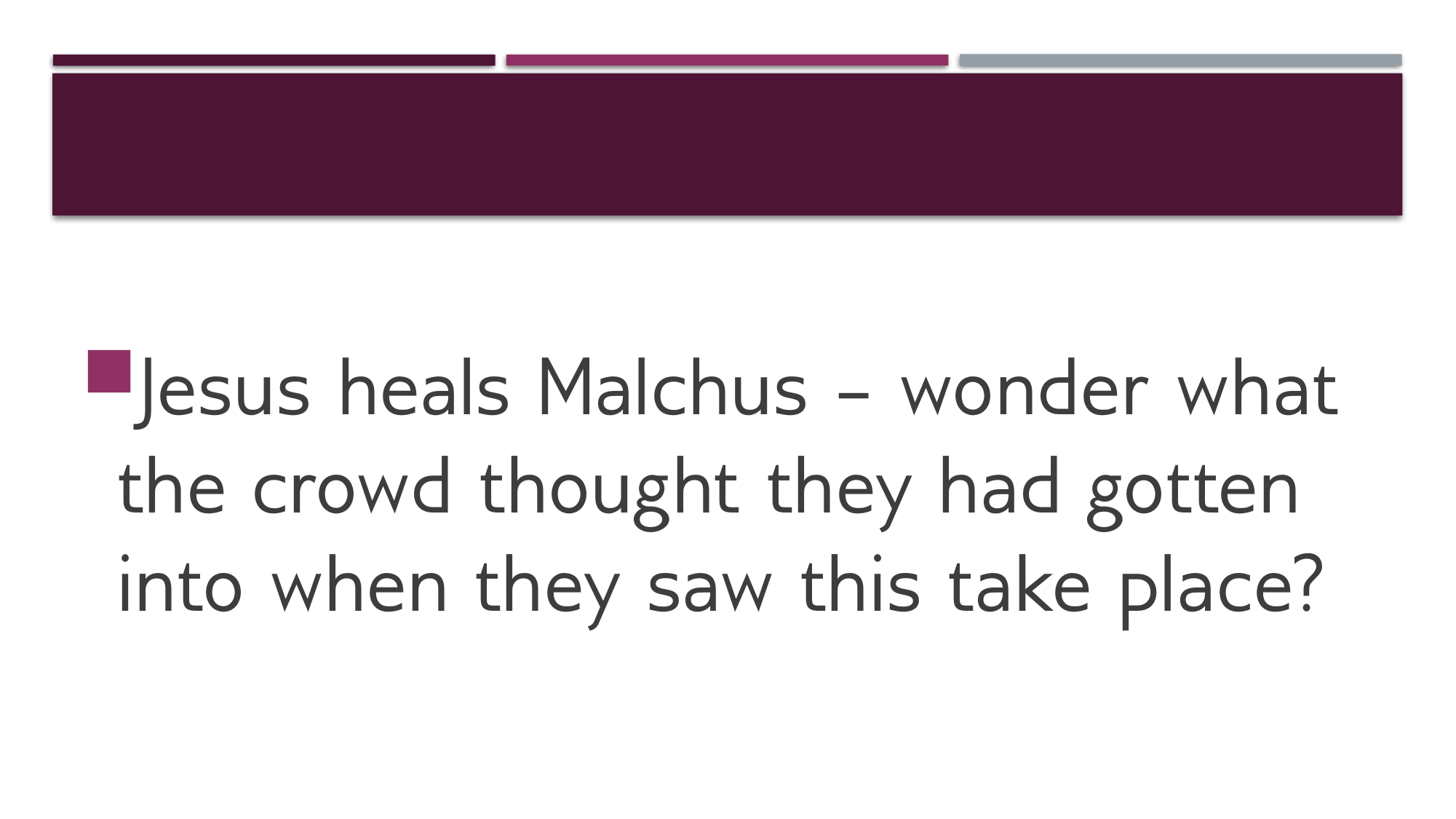

#
Jesus heals Malchus – wonder what the crowd thought they had gotten into when they saw this take place?